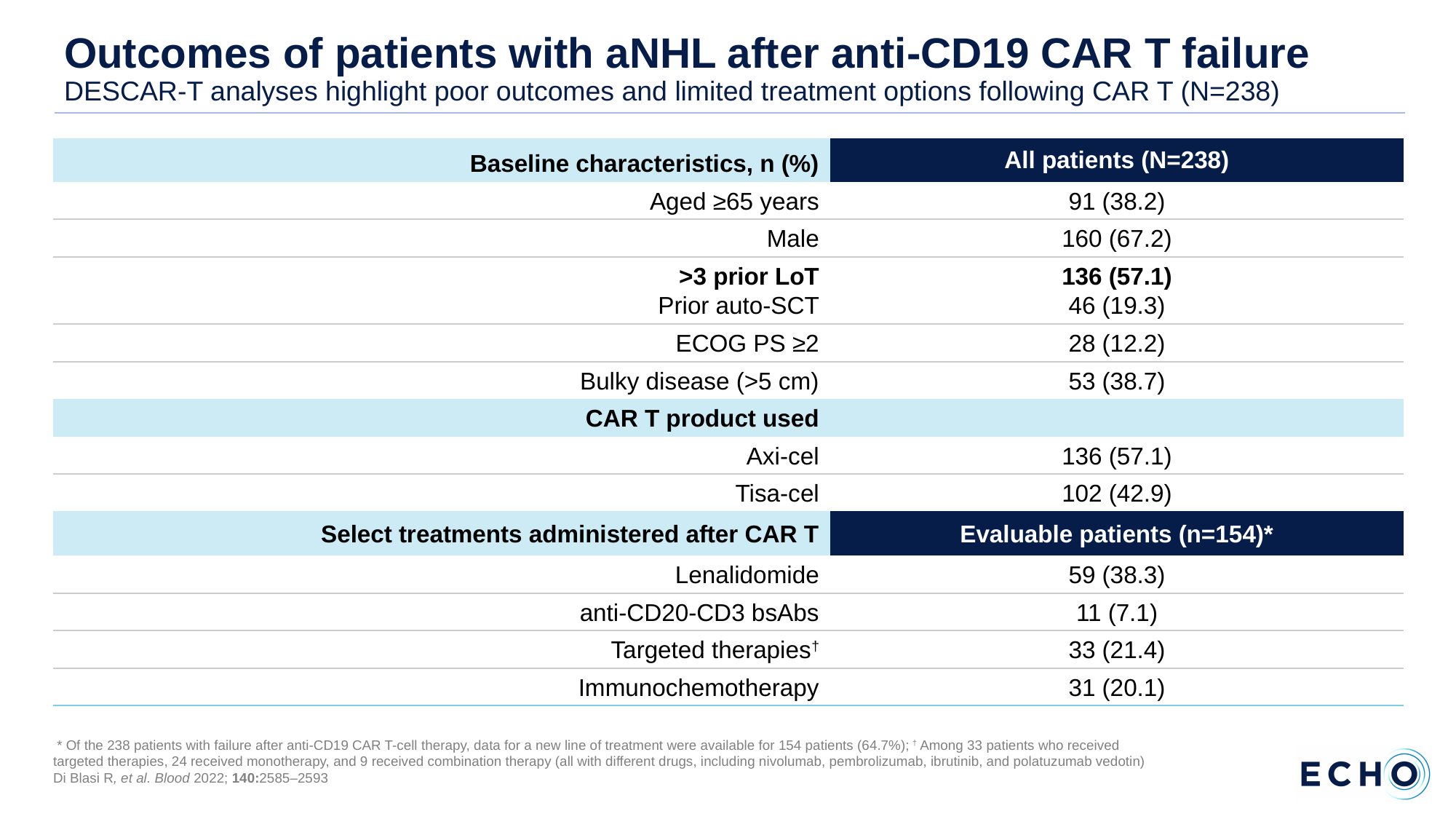

# Outcomes of patients with aNHL after anti-CD19 CAR T failure DESCAR-T analyses highlight poor outcomes and limited treatment options following CAR T (N=238)
| Baseline characteristics, n (%) | All patients (N=238) |
| --- | --- |
| Aged ≥65 years | 91 (38.2) |
| Male | 160 (67.2) |
| >3 prior LoT Prior auto-SCT | 136 (57.1) 46 (19.3) |
| ECOG PS ≥2 | 28 (12.2) |
| Bulky disease (>5 cm) | 53 (38.7) |
| CAR T product used |  |
| Axi-cel | 136 (57.1) |
| Tisa-cel | 102 (42.9) |
| Select treatments administered after CAR T | Evaluable patients (n=154)\* |
| Lenalidomide | 59 (38.3) |
| anti-CD20-CD3 bsAbs | 11 (7.1) |
| Targeted therapies† | 33 (21.4) |
| Immunochemotherapy | 31 (20.1) |
 * Of the 238 patients with failure after anti-CD19 CAR T-cell therapy, data for a new line of treatment were available for 154 patients (64.7%); † Among 33 patients who received
targeted therapies, 24 received monotherapy, and 9 received combination therapy (all with different drugs, including nivolumab, pembrolizumab, ibrutinib, and polatuzumab vedotin)
Di Blasi R, et al. Blood 2022; 140:2585–2593